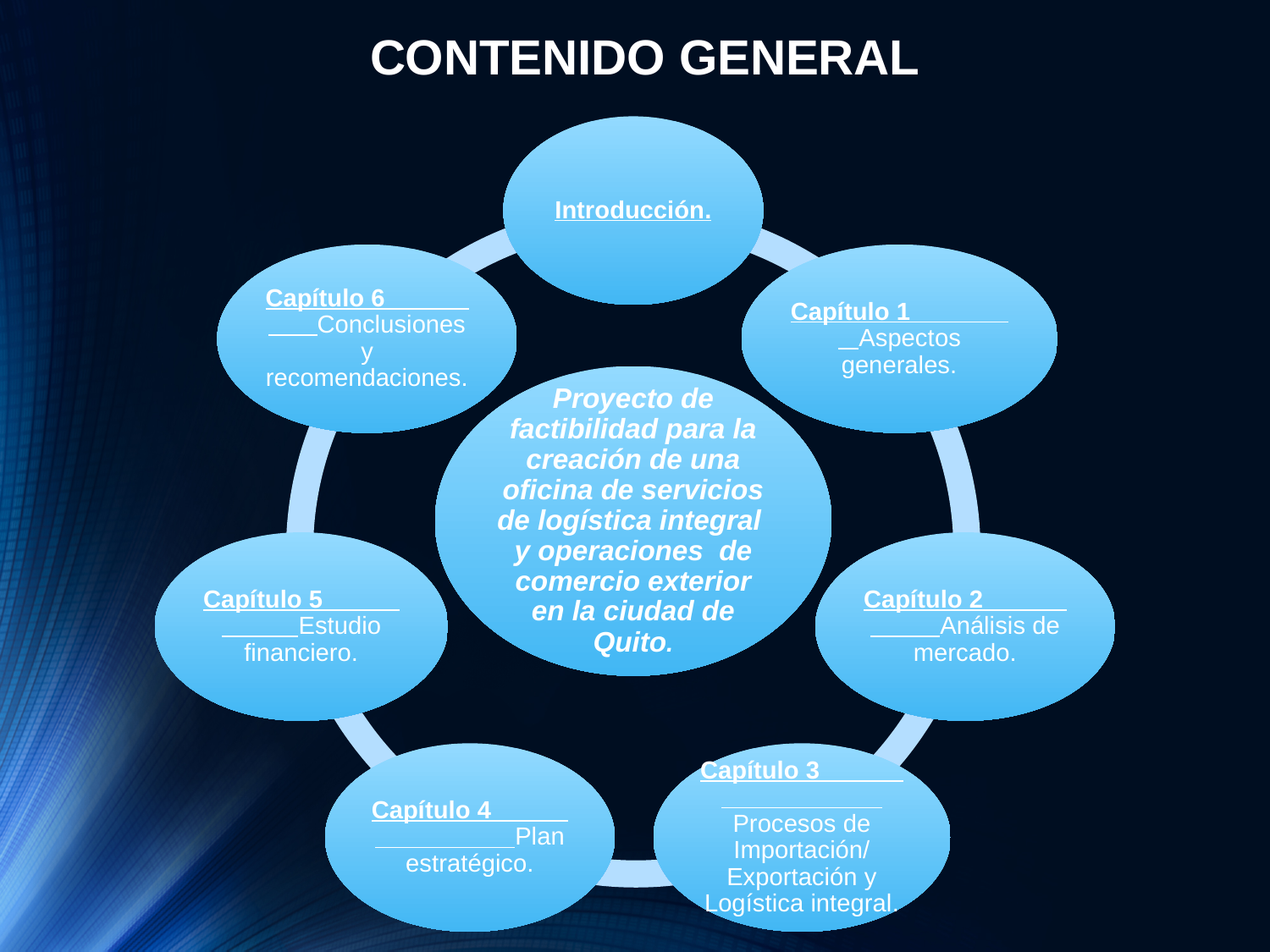

CONTENIDO GENERAL
Proyecto de factibilidad para la creación de una oficina de servicios de logística integral  y operaciones  de comercio exterior en la ciudad de Quito.
Introducción.
Capítulo 1                  Aspectos generales.
Capítulo 2                       Análisis de mercado.
Capítulo 3                                     Procesos de Importación/ Exportación y Logística integral.
Capítulo 4                                Plan estratégico.
Capítulo 5                       Estudio financiero.
Capítulo 6                    Conclusiones y recomendaciones.